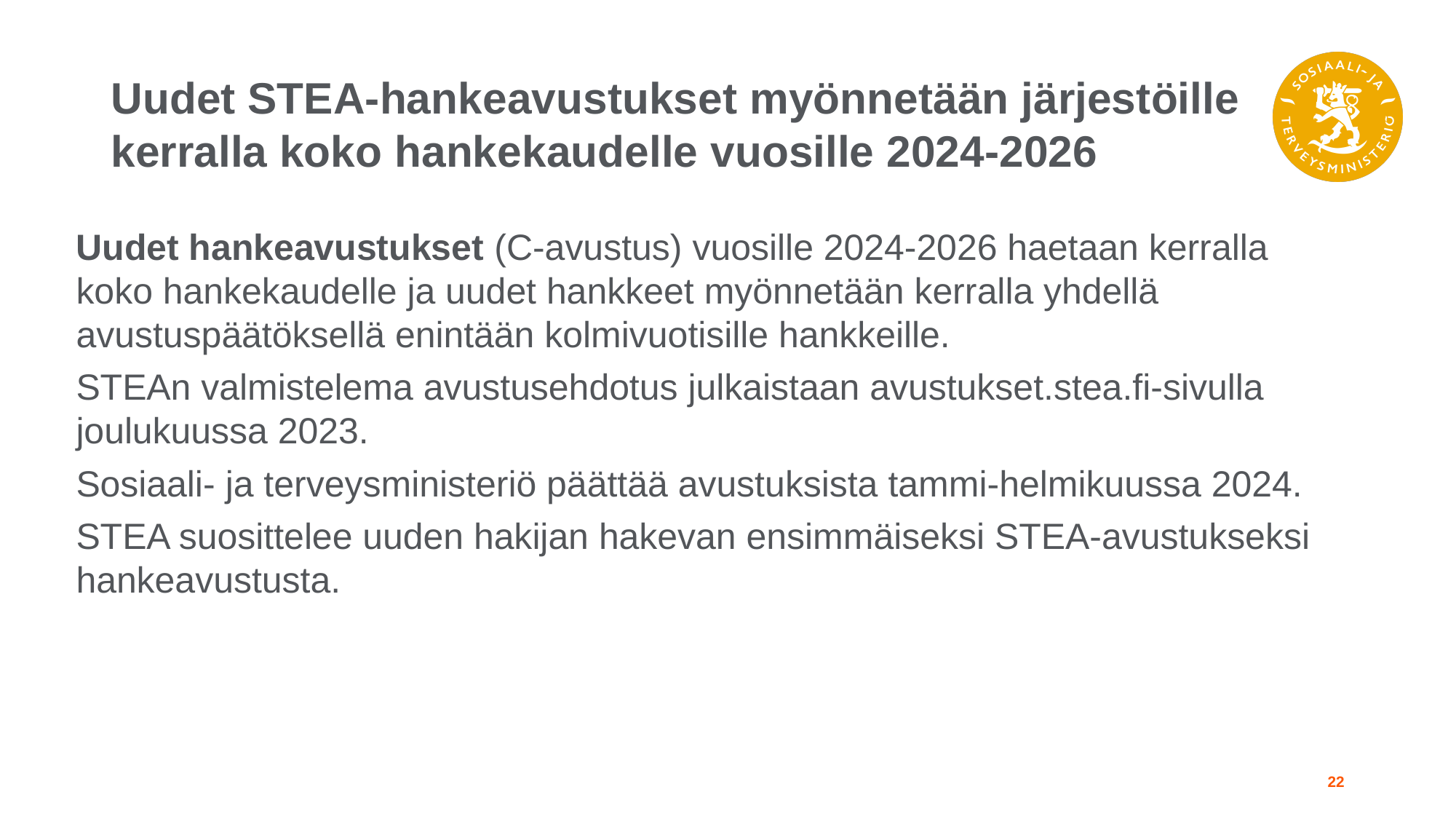

# Uudet STEA-hankeavustukset myönnetään järjestöille kerralla koko hankekaudelle vuosille 2024-2026
Uudet hankeavustukset (C-avustus) vuosille 2024-2026 haetaan kerralla koko hankekaudelle ja uudet hankkeet myönnetään kerralla yhdellä avustuspäätöksellä enintään kolmivuotisille hankkeille.
STEAn valmistelema avustusehdotus julkaistaan avustukset.stea.fi-sivulla joulukuussa 2023.
Sosiaali- ja terveysministeriö päättää avustuksista tammi-helmikuussa 2024.
STEA suosittelee uuden hakijan hakevan ensimmäiseksi STEA-avustukseksi hankeavustusta.

22